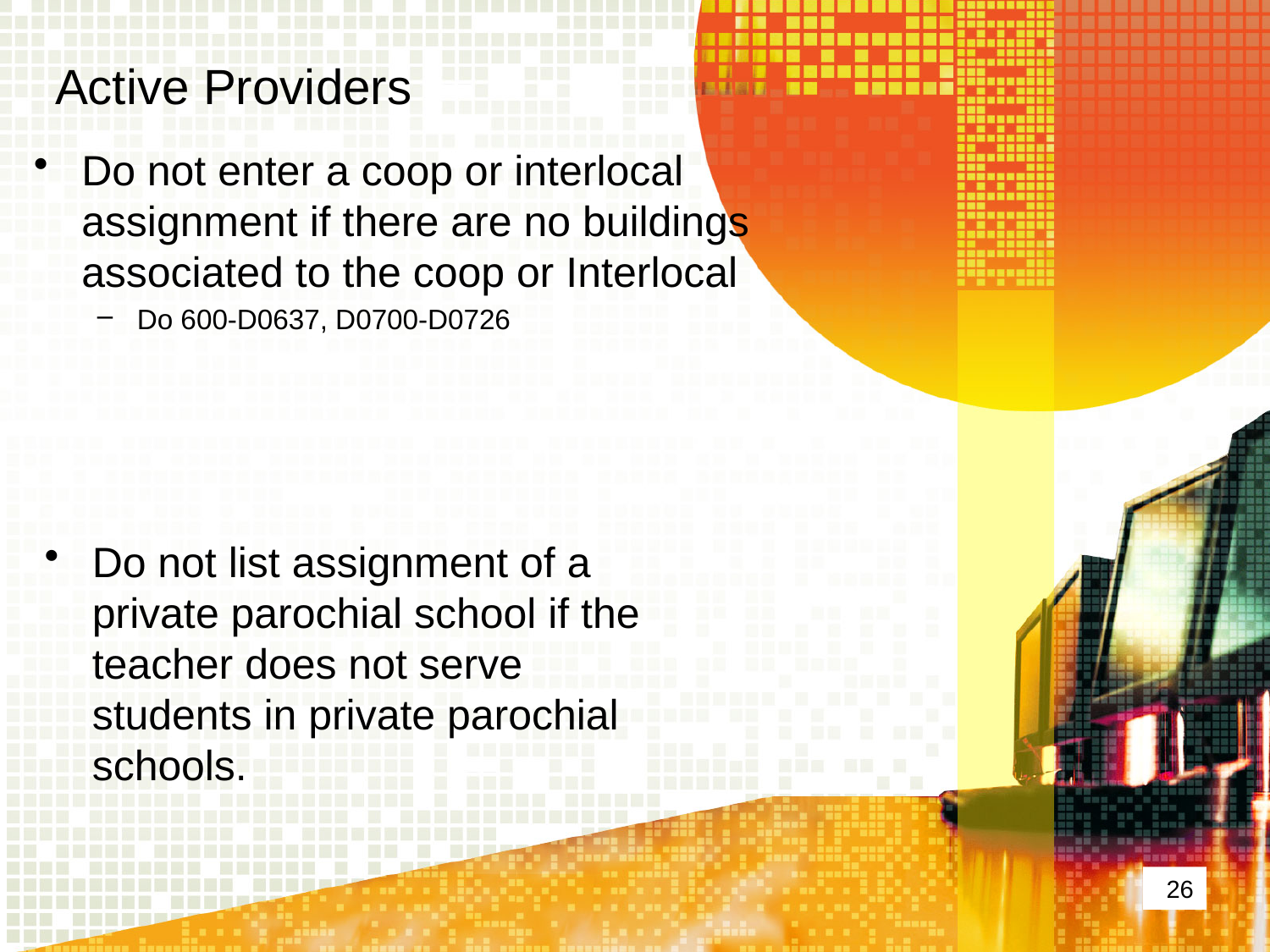

# Active Providers
Do not enter a coop or interlocal assignment if there are no buildings associated to the coop or Interlocal
Do 600-D0637, D0700-D0726
Do not list assignment of a private parochial school if the teacher does not serve students in private parochial schools.
26